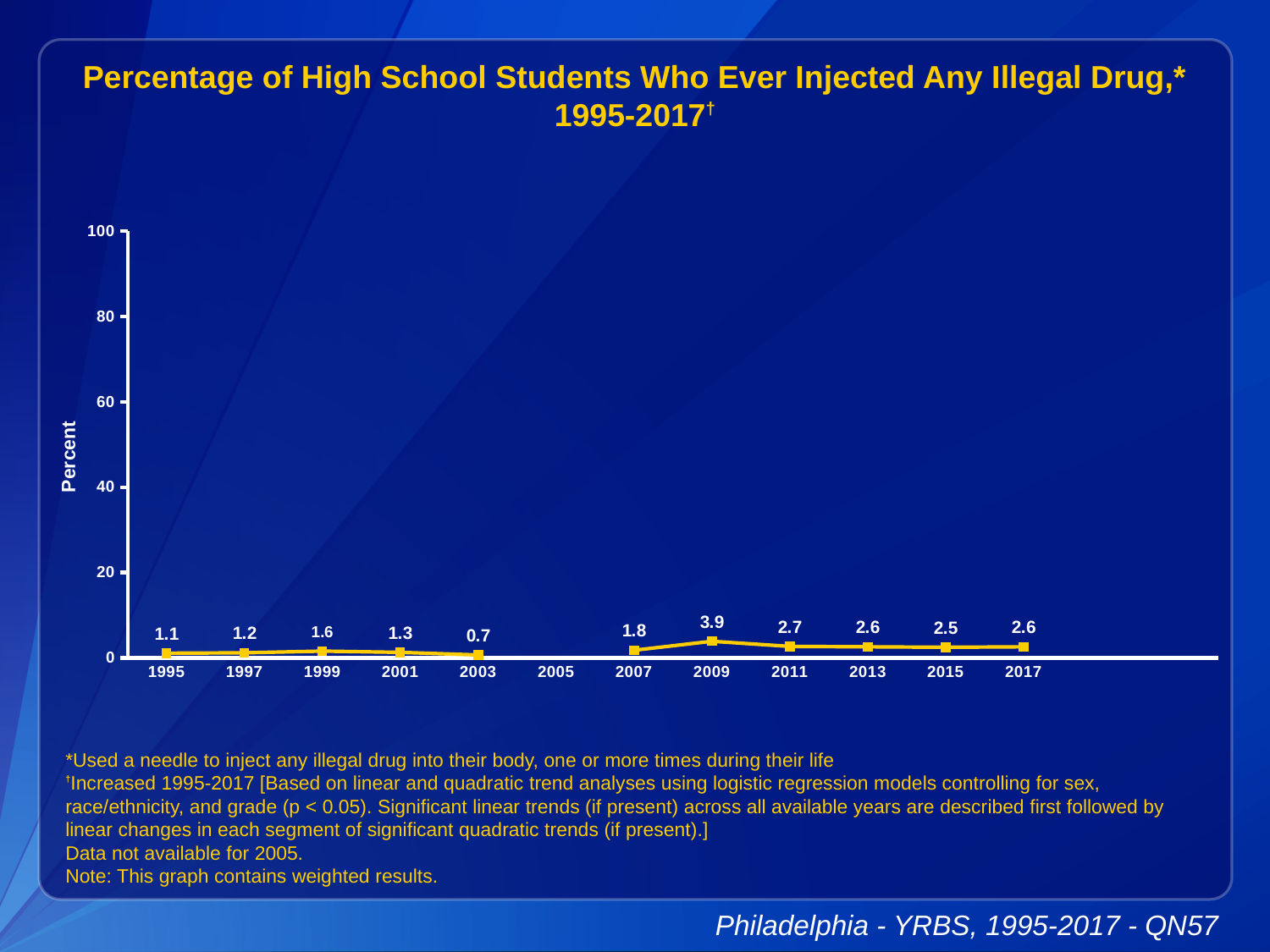

Percentage of High School Students Who Ever Injected Any Illegal Drug,* 1995-2017†

### Chart

| Category | Series 1 |
|---|---|
| 1995 | 1.1 |
| 1997 | 1.2 |
| 1999 | 1.6 |
| 2001 | 1.3 |
| 2003 | 0.7 |
| 2005 | None |
| 2007 | 1.8 |
| 2009 | 3.9 |
| 2011 | 2.7 |
| 2013 | 2.6 |
| 2015 | 2.5 |
| 2017 | 2.6 |
|  | None |
|  | None |
*Used a needle to inject any illegal drug into their body, one or more times during their life
†Increased 1995-2017 [Based on linear and quadratic trend analyses using logistic regression models controlling for sex, race/ethnicity, and grade (p < 0.05). Significant linear trends (if present) across all available years are described first followed by linear changes in each segment of significant quadratic trends (if present).]
Data not available for 2005.
Note: This graph contains weighted results.
Philadelphia - YRBS, 1995-2017 - QN57